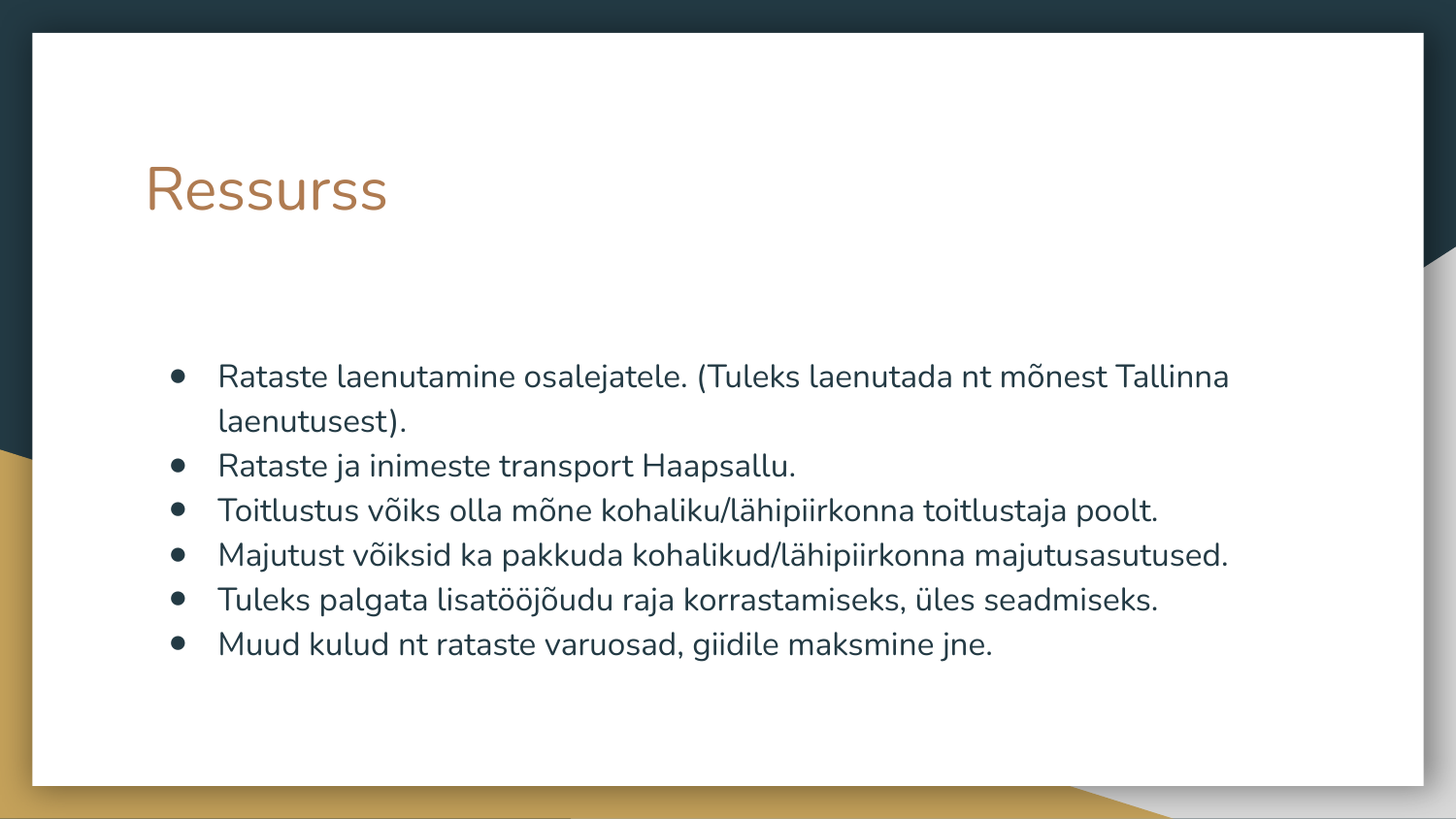

# Ressurss

Rataste laenutamine osalejatele. (Tuleks laenutada nt mõnest Tallinna laenutusest).
Rataste ja inimeste transport Haapsallu.
Toitlustus võiks olla mõne kohaliku/lähipiirkonna toitlustaja poolt.
Majutust võiksid ka pakkuda kohalikud/lähipiirkonna majutusasutused.
Tuleks palgata lisatööjõudu raja korrastamiseks, üles seadmiseks.
Muud kulud nt rataste varuosad, giidile maksmine jne.